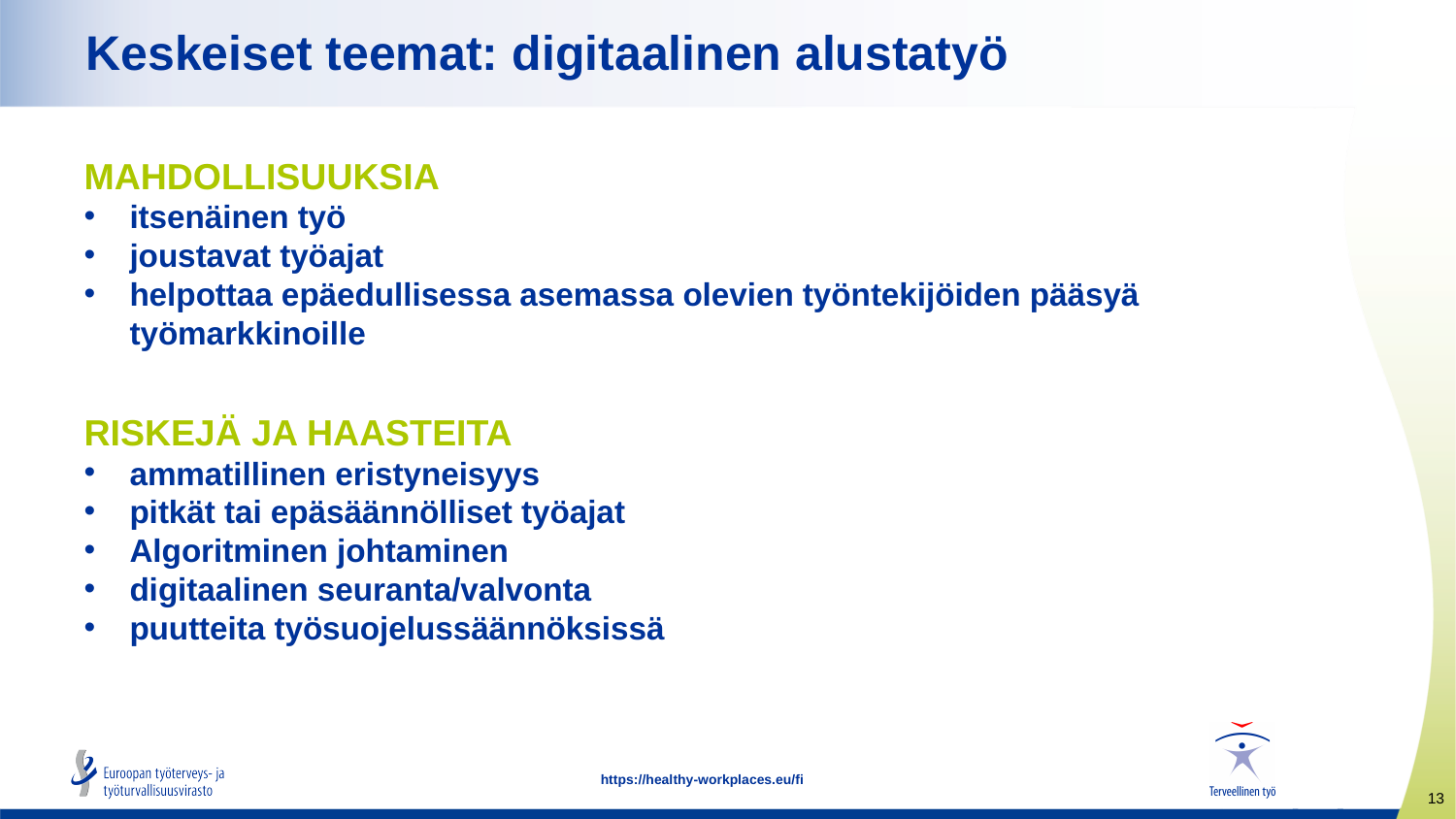

# Keskeiset teemat: digitaalinen alustatyö
MAHDOLLISUUKSIA
itsenäinen työ
joustavat työajat
helpottaa epäedullisessa asemassa olevien työntekijöiden pääsyä työmarkkinoille

RISKEJÄ JA HAASTEITA
ammatillinen eristyneisyys
pitkät tai epäsäännölliset työajat
Algoritminen johtaminen
digitaalinen seuranta/valvonta
puutteita työsuojelussäännöksissä